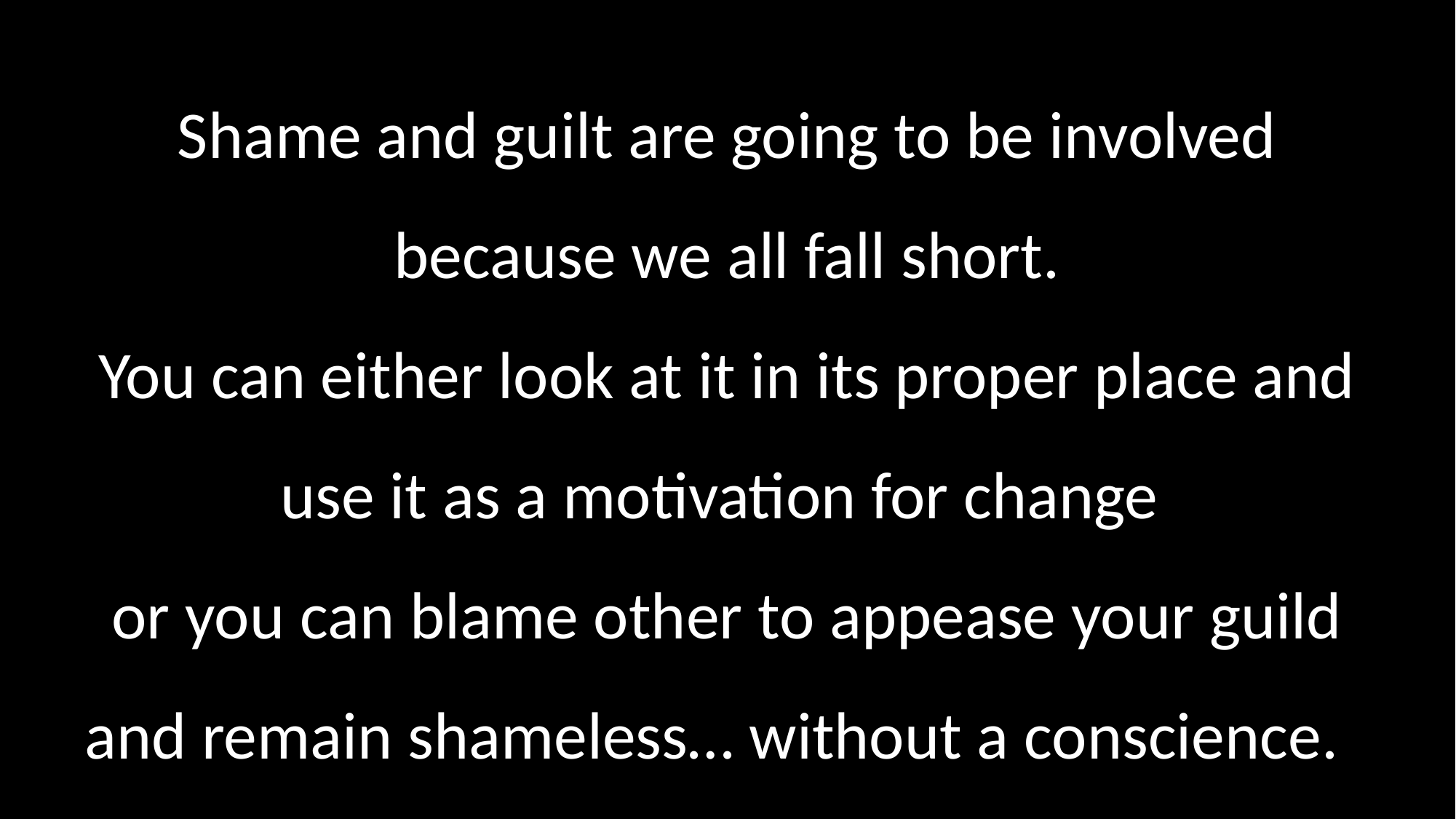

Shame and guilt are going to be involved because we all fall short.
You can either look at it in its proper place and use it as a motivation for change
or you can blame other to appease your guild and remain shameless… without a conscience.